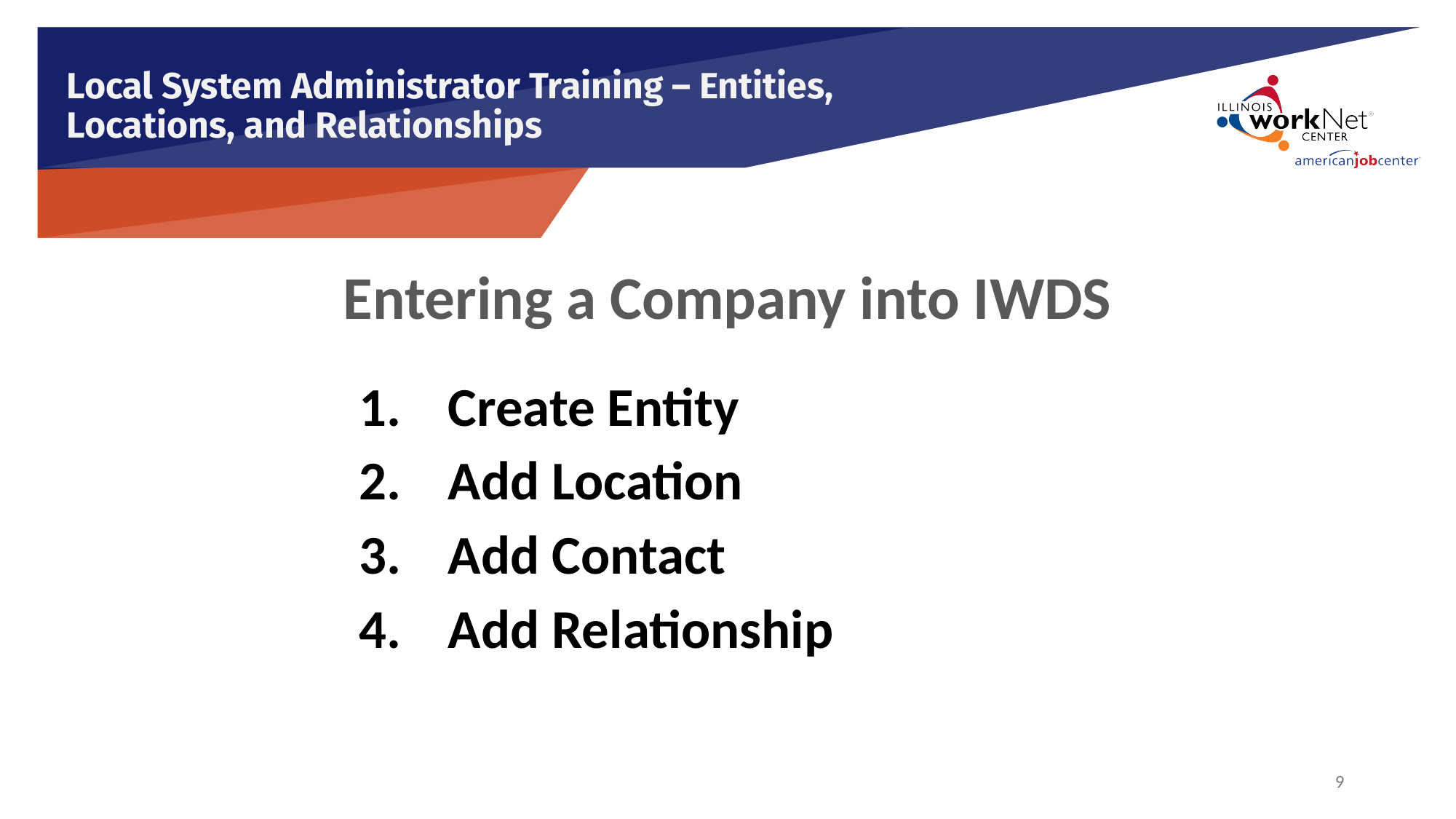

# Local System Administrator Training – Entities, Locations, and Relationships
Entering a Company into IWDS

Create Entity
Add Location
Add Contact
Add Relationship

9